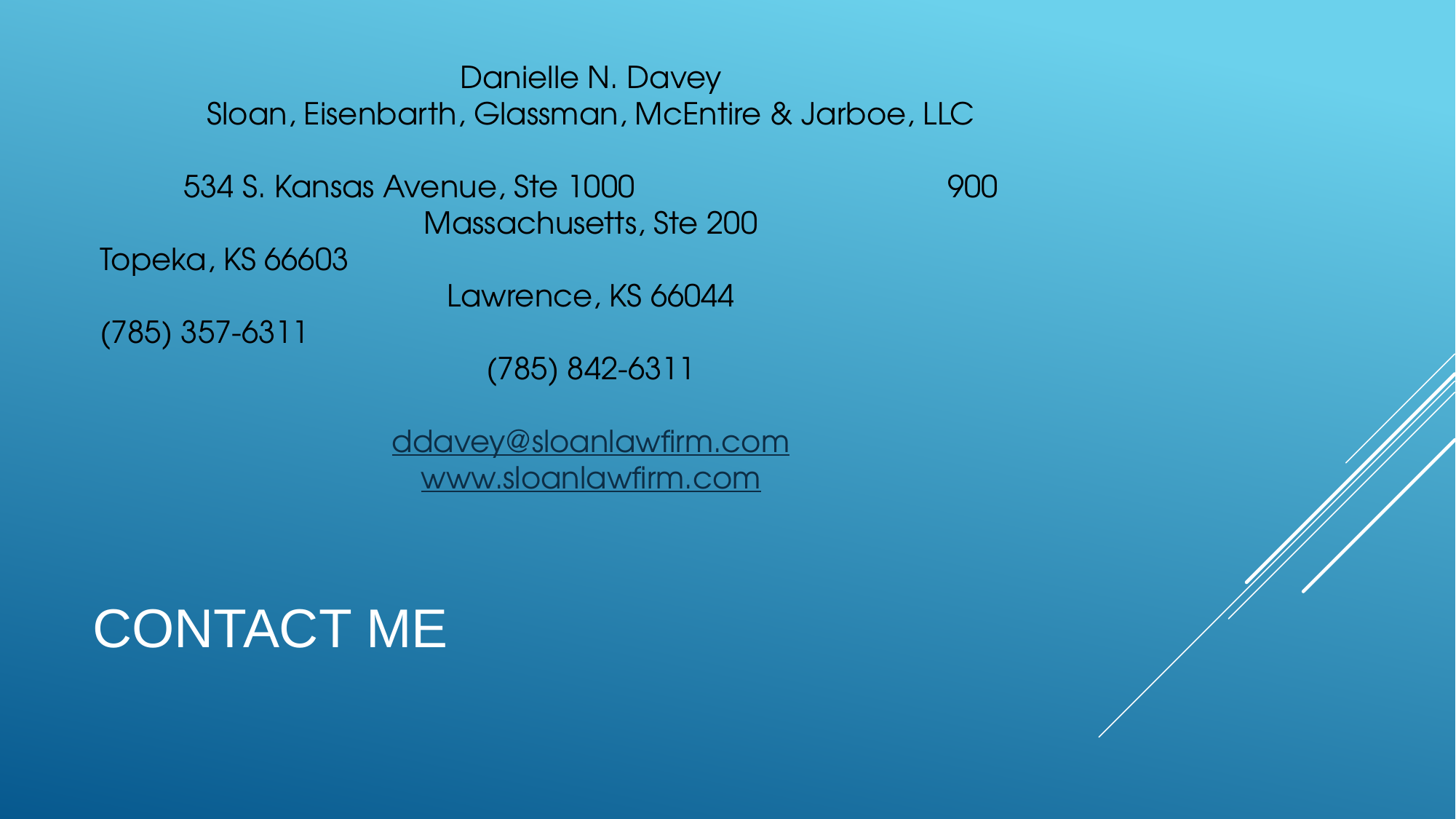

Danielle N. Davey
Sloan, Eisenbarth, Glassman, McEntire & Jarboe, LLC

534 S. Kansas Avenue, Ste 1000			900 Massachusetts, Ste 200
Topeka, KS 66603							Lawrence, KS 66044
(785) 357-6311								(785) 842-6311

ddavey@sloanlawfirm.com
www.sloanlawfirm.com

# Contact me